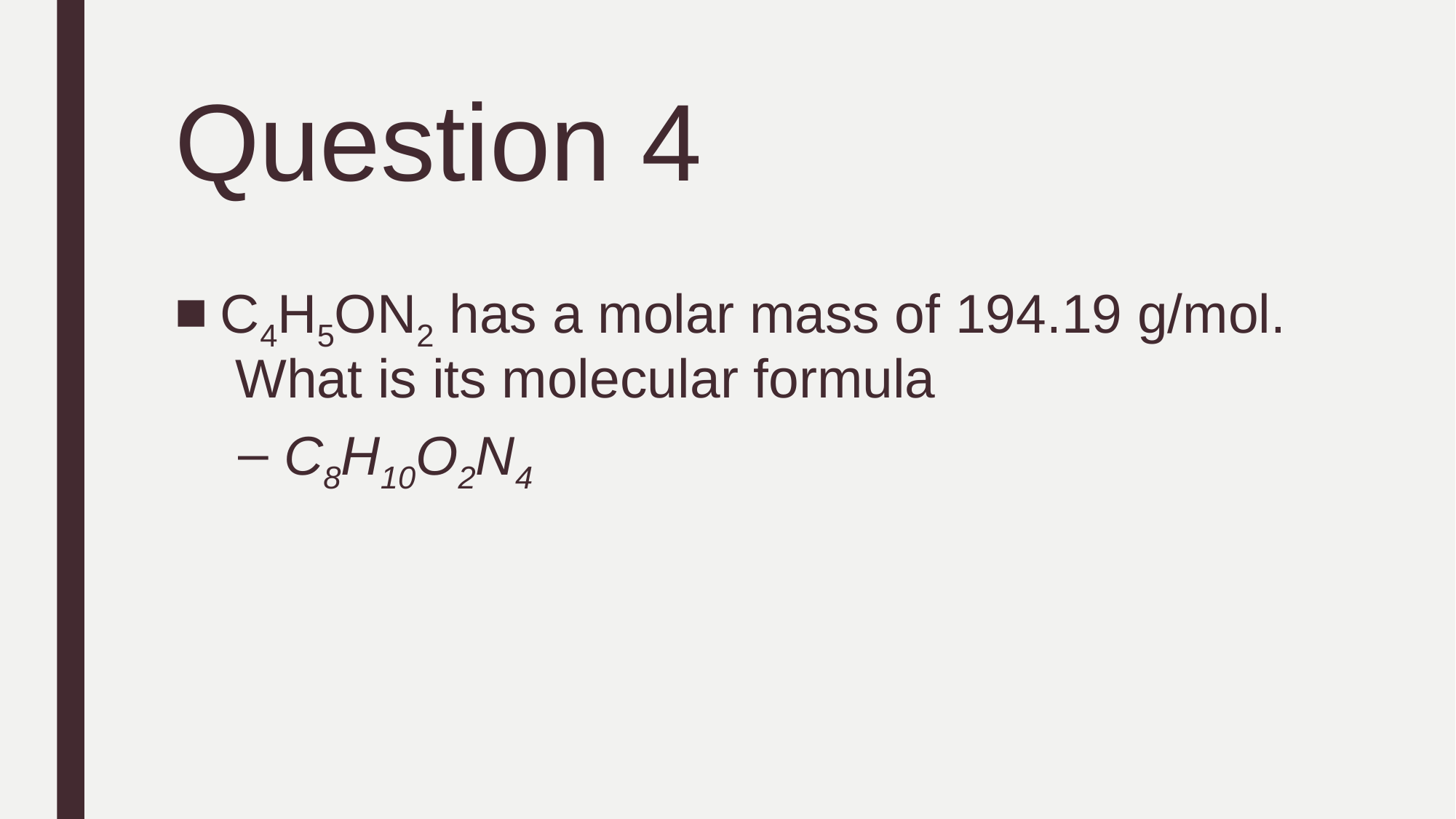

# Question 4
C4H5ON2 has a molar mass of 194.19 g/mol.  What is its molecular formula
C8H10O2N4